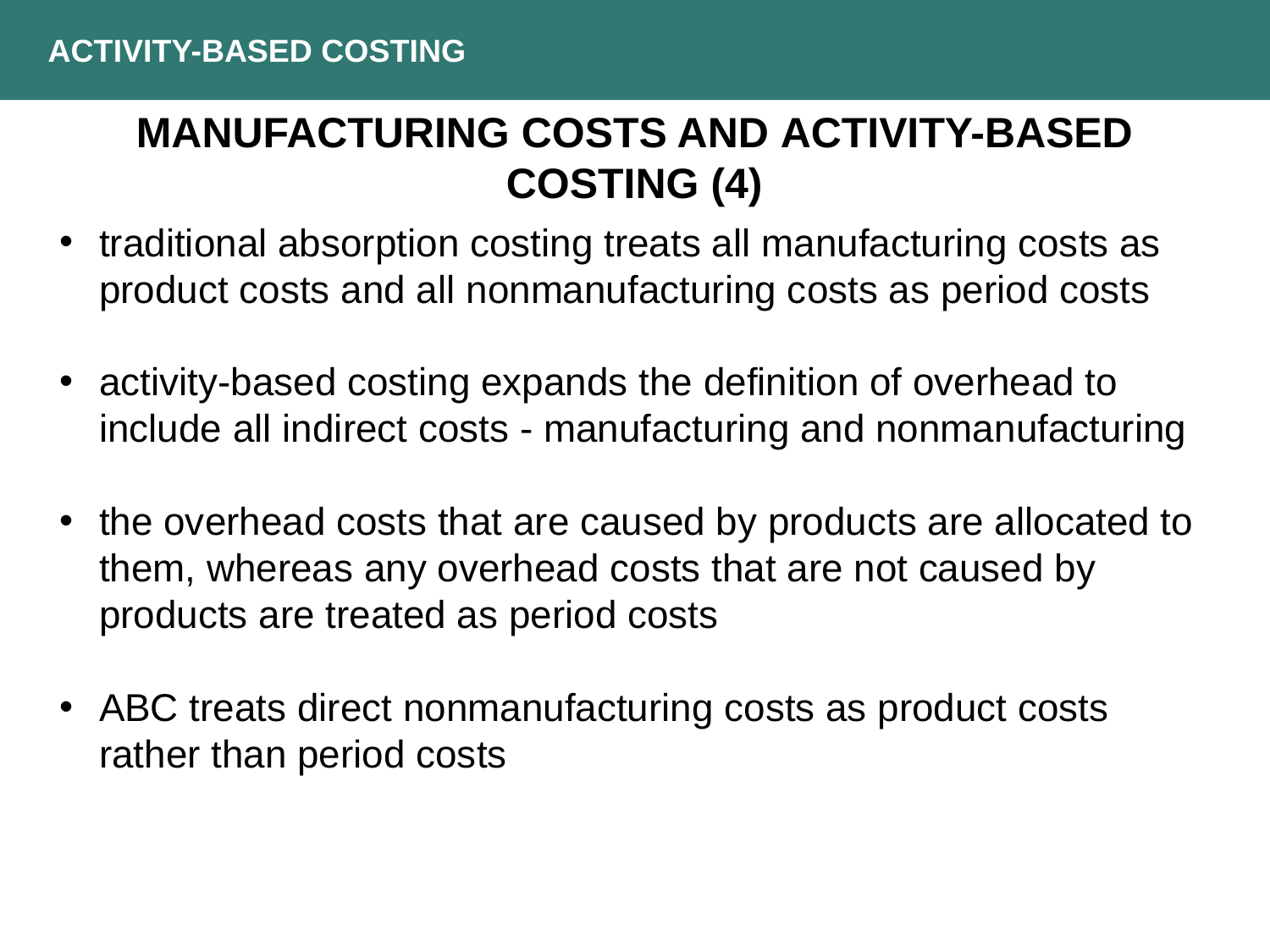

ACTIVITY-BASED COSTING
MANUFACTURING COSTS AND ACTIVITY-BASED COSTING (4)
traditional absorption costing treats all manufacturing costs as product costs and all nonmanufacturing costs as period costs

activity-based costing expands the definition of overhead to include all indirect costs - manufacturing and nonmanufacturing

the overhead costs that are caused by products are allocated to them, whereas any overhead costs that are not caused by products are treated as period costs

ABC treats direct nonmanufacturing costs as product costs rather than period costs